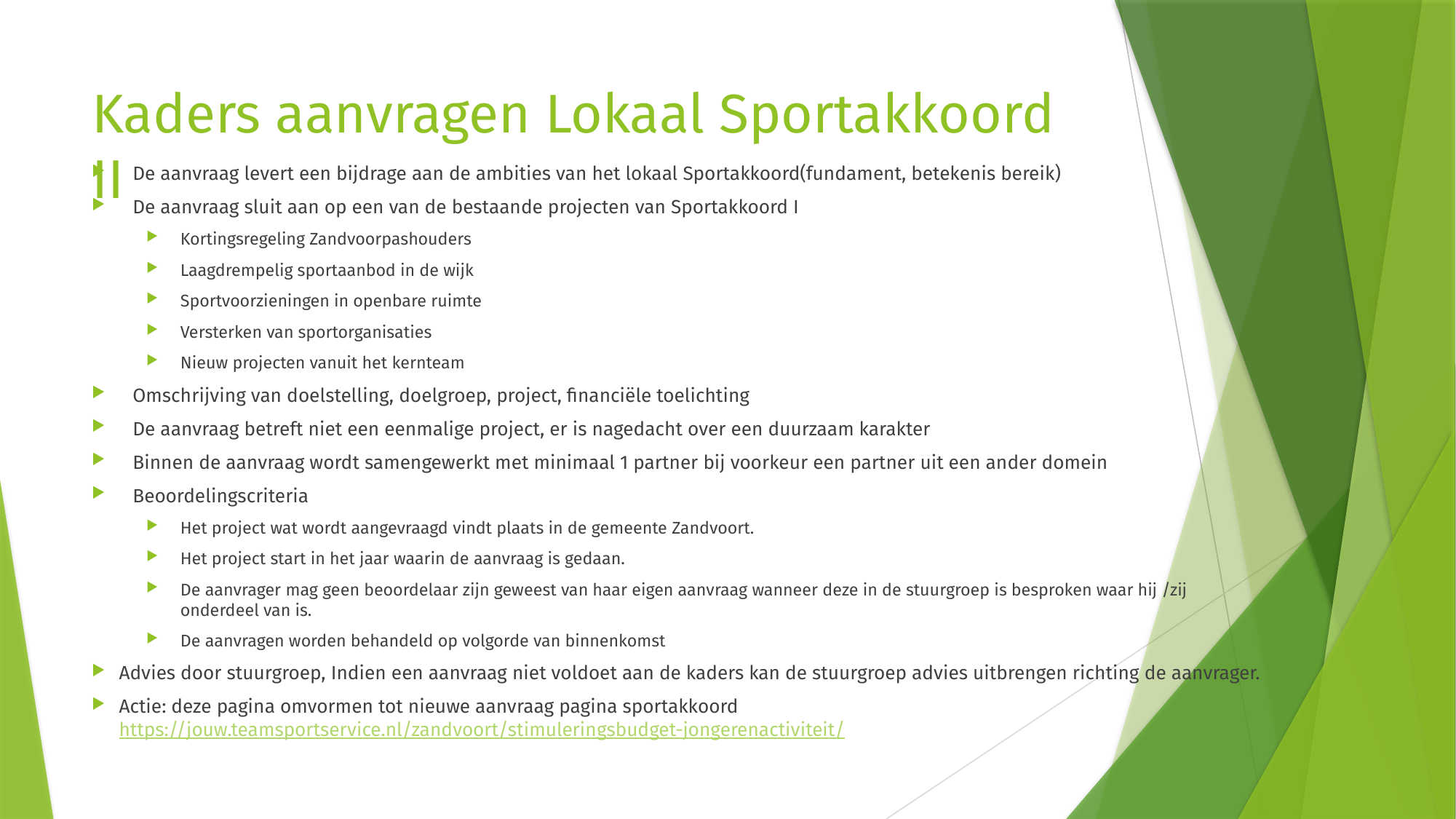

# Kaders aanvragen Lokaal Sportakkoord II
De aanvraag levert een bijdrage aan de ambities van het lokaal Sportakkoord(fundament, betekenis bereik)
De aanvraag sluit aan op een van de bestaande projecten van Sportakkoord I
Kortingsregeling Zandvoorpashouders
Laagdrempelig sportaanbod in de wijk
Sportvoorzieningen in openbare ruimte
Versterken van sportorganisaties
Nieuw projecten vanuit het kernteam
Omschrijving van doelstelling, doelgroep, project, financiële toelichting
De aanvraag betreft niet een eenmalige project, er is nagedacht over een duurzaam karakter
Binnen de aanvraag wordt samengewerkt met minimaal 1 partner bij voorkeur een partner uit een ander domein
Beoordelingscriteria
Het project wat wordt aangevraagd vindt plaats in de gemeente Zandvoort.
Het project start in het jaar waarin de aanvraag is gedaan.
De aanvrager mag geen beoordelaar zijn geweest van haar eigen aanvraag wanneer deze in de stuurgroep is besproken waar hij /zij onderdeel van is.
De aanvragen worden behandeld op volgorde van binnenkomst
Advies door stuurgroep, Indien een aanvraag niet voldoet aan de kaders kan de stuurgroep advies uitbrengen richting de aanvrager.
Actie: deze pagina omvormen tot nieuwe aanvraag pagina sportakkoord https://jouw.teamsportservice.nl/zandvoort/stimuleringsbudget-jongerenactiviteit/